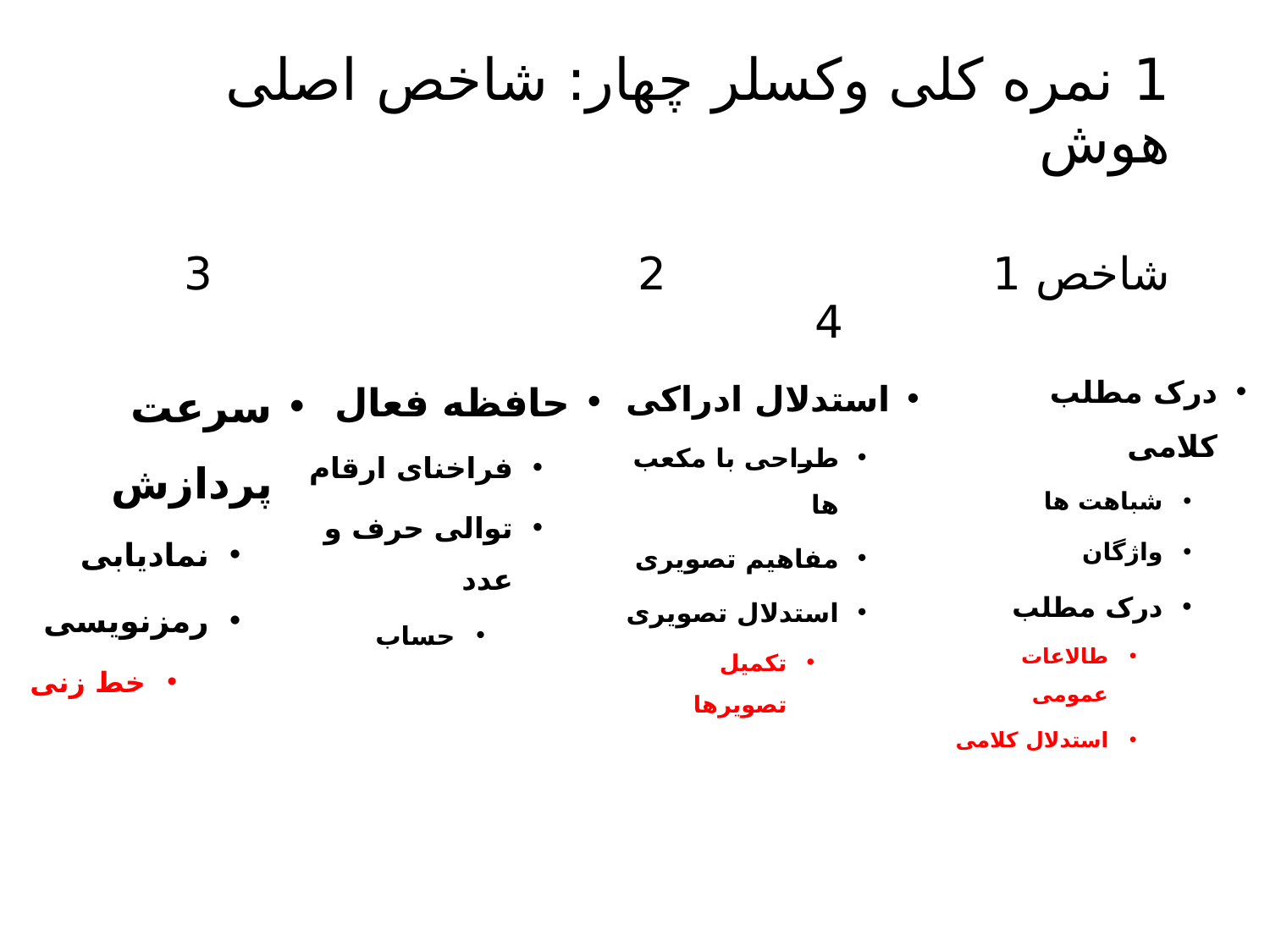

# 1 نمره کلی وکسلر چهار: شاخص اصلی هوش شاخص 1                       2                              3                             4
درک مطلب کلامی
شباهت ها
واژگان
درک مطلب
طالاعات عمومی
استدلال کلامی
سرعت پردازش
نمادیابی
رمزنویسی
خط زنی
حافظه فعال
فراخنای ارقام
توالی حرف و عدد
حساب
استدلال ادراکی
طراحی با مکعب ها
مفاهیم تصویری
استدلال تصویری
تکمیل تصویرها